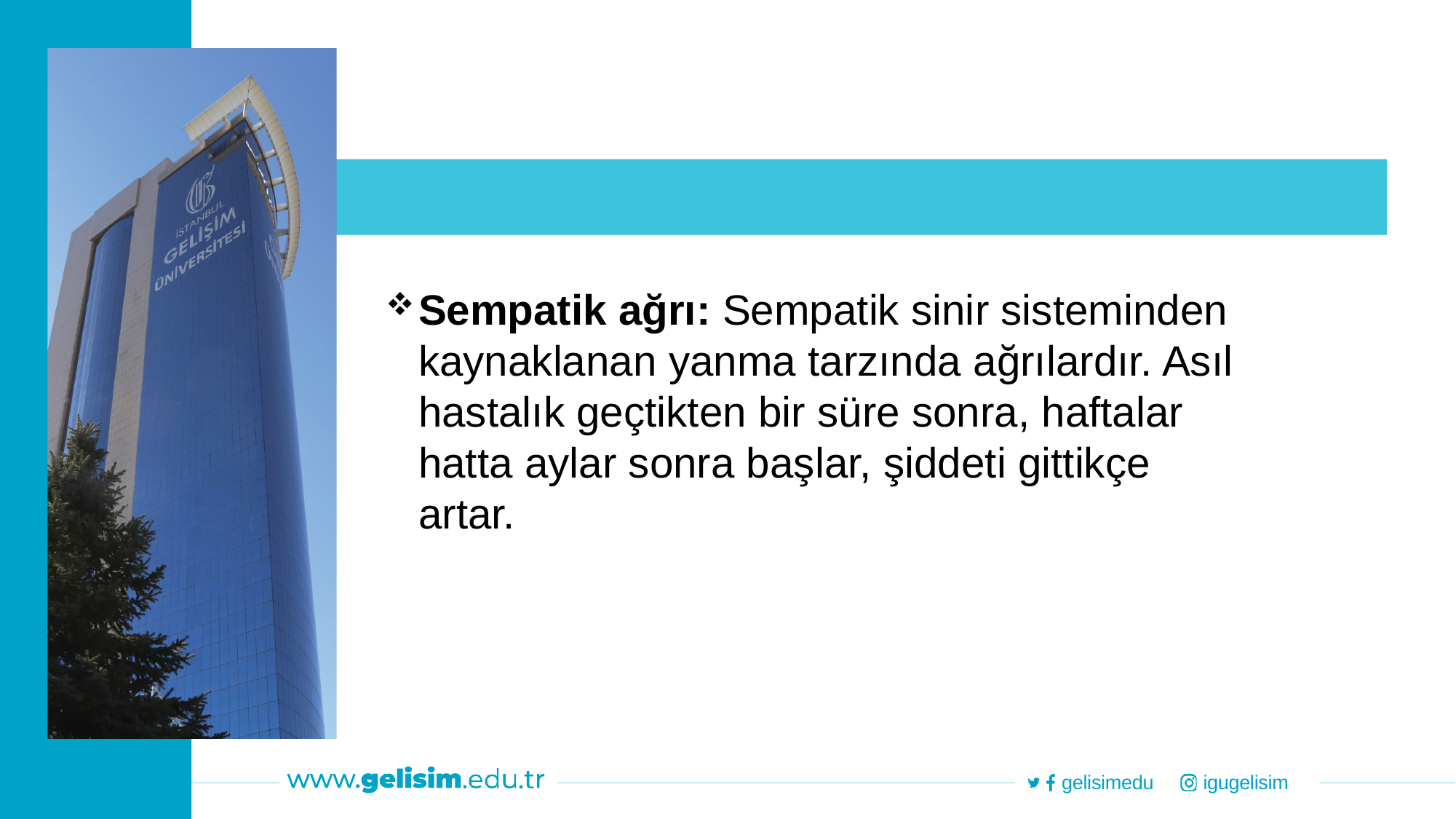

Sempatik ağrı: Sempatik sinir sisteminden kaynaklanan yanma tarzında ağrılardır. Asıl hastalık geçtikten bir süre sonra, haftalar hatta aylar sonra başlar, şiddeti gittikçe artar.